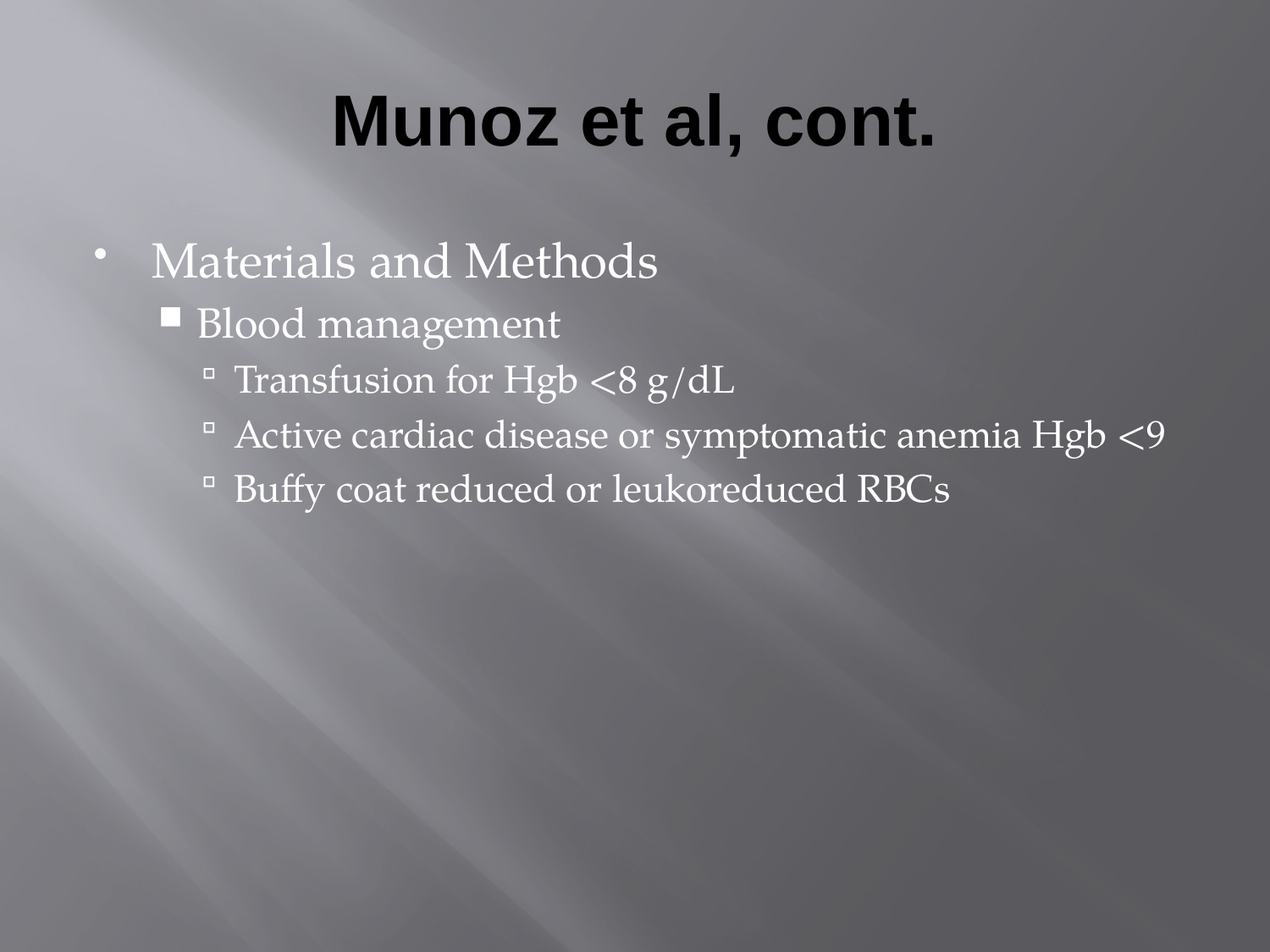

# Munoz et al, cont.
Materials and Methods
Blood management
Transfusion for Hgb <8 g/dL
Active cardiac disease or symptomatic anemia Hgb <9
Buffy coat reduced or leukoreduced RBCs